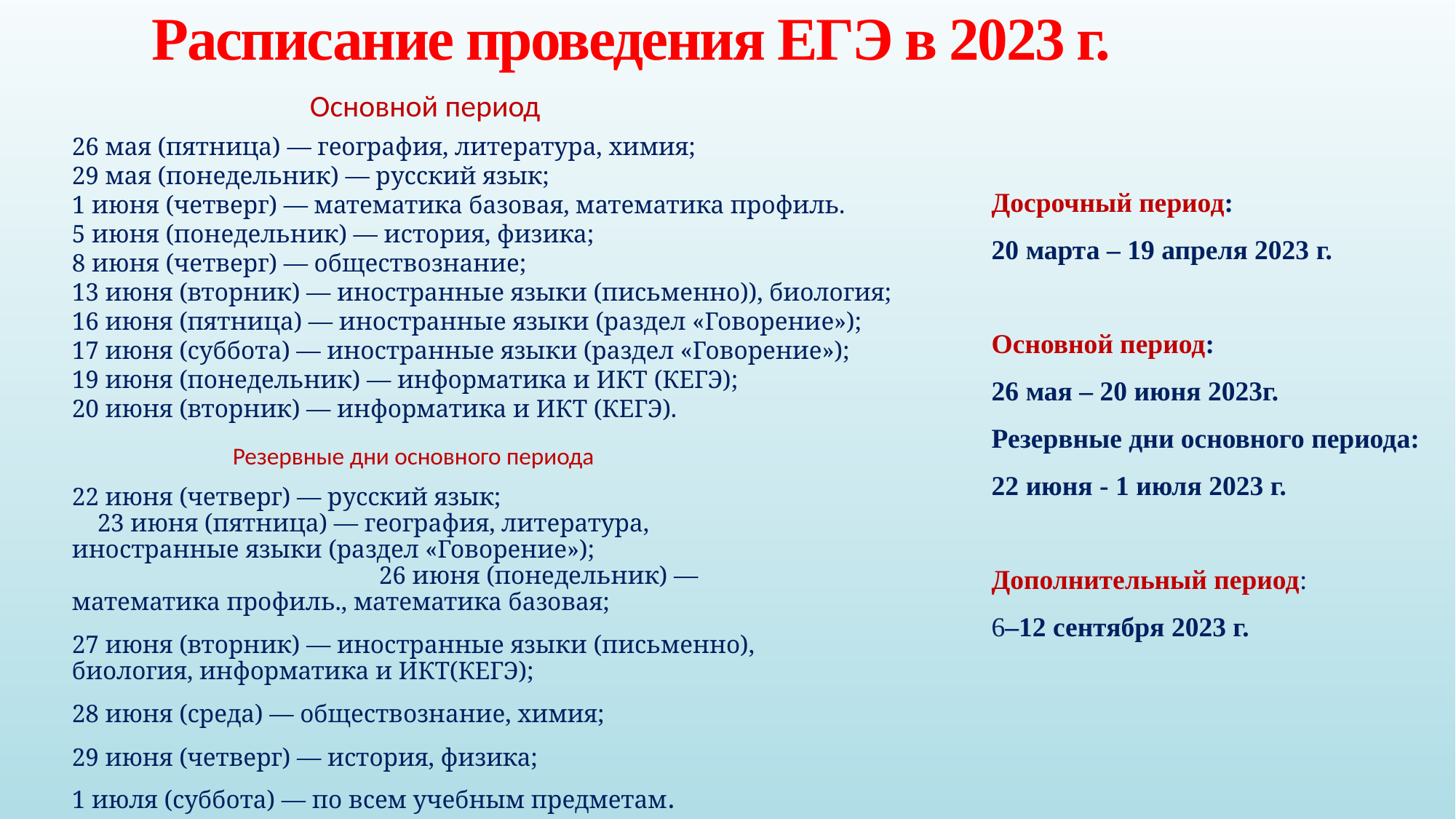

# Расписание проведения ЕГЭ в 2023 г.
Основной период
26 мая (пятница) — география, литература, химия;
29 мая (понедельник) — русский язык;
1 июня (четверг) — математика базовая, математика профиль.
5 июня (понедельник) — история, физика;
8 июня (четверг) — обществознание;
13 июня (вторник) — иностранные языки (письменно)), биология;
16 июня (пятница) — иностранные языки (раздел «Говорение»);
17 июня (суббота) — иностранные языки (раздел «Говорение»);
19 июня (понедельник) — информатика и ИКТ (КЕГЭ);
20 июня (вторник) — информатика и ИКТ (КЕГЭ).
Досрочный период:
20 марта – 19 апреля 2023 г.

Основной период:
26 мая – 20 июня 2023г.
Резервные дни основного периода:
22 июня - 1 июля 2023 г.

Дополнительный период:
6–12 сентября 2023 г.

Резервные дни основного периода
22 июня (четверг) — русский язык;			              23 июня (пятница) — география, литература, иностранные языки (раздел «Говорение»);				              26 июня (понедельник) —математика профиль., математика базовая;
27 июня (вторник) — иностранные языки (письменно), биология, информатика и ИКТ(КЕГЭ);
28 июня (среда) — обществознание, химия;
29 июня (четверг) — история, физика;
1 июля (суббота) — по всем учебным предметам.